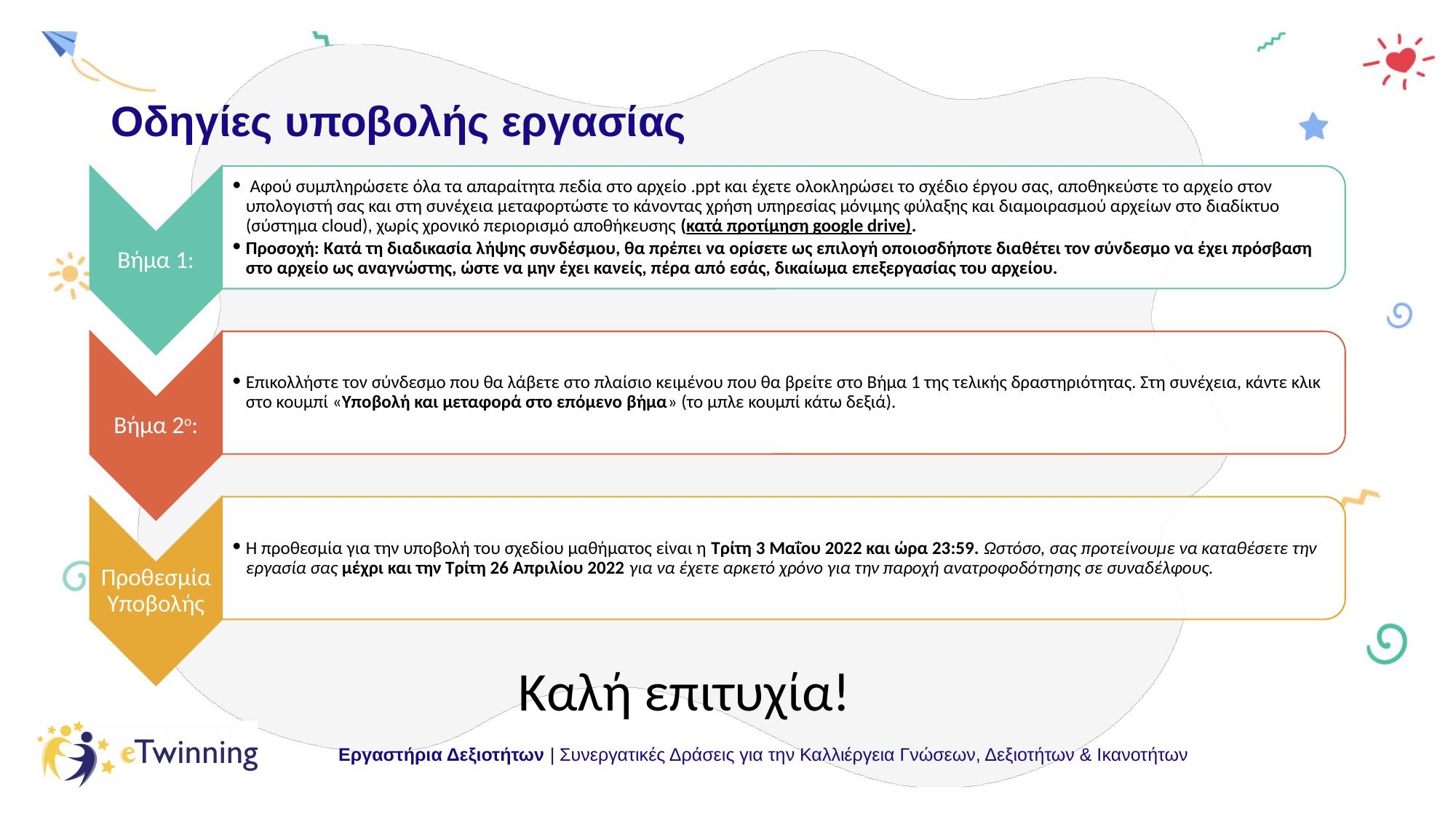

# Οδηγίες υποβολής εργασίας

 Αφού συμπληρώσετε όλα τα απαραίτητα πεδία στο αρχείο .ppt και έχετε ολοκληρώσει το σχέδιο έργου σας, αποθηκεύστε το αρχείο στον υπολογιστή σας και στη συνέχεια μεταφορτώστε το κάνοντας χρήση υπηρεσίας μόνιμης φύλαξης και διαμοιρασμού αρχείων στο διαδίκτυο (σύστημα cloud), χωρίς χρονικό περιορισμό αποθήκευσης (κατά προτίμηση google drive).
Προσοχή: Κατά τη διαδικασία λήψης συνδέσμου, θα πρέπει να ορίσετε ως επιλογή οποιοσδήποτε διαθέτει τον σύνδεσμο να έχει πρόσβαση στο αρχείο ως αναγνώστης, ώστε να μην έχει κανείς, πέρα από εσάς, δικαίωμα επεξεργασίας του αρχείου.

Βήμα 1:
Επικολλήστε τον σύνδεσμο που θα λάβετε στο πλαίσιο κειμένου που θα βρείτε στο Βήμα 1 της τελικής δραστηριότητας. Στη συνέχεια, κάντε κλικ στο κουμπί «Υποβολή και μεταφορά στο επόμενο βήμα» (το μπλε κουμπί κάτω δεξιά).

Βήμα 2ο:
Η προθεσμία για την υποβολή του σχεδίου μαθήματος είναι η Τρίτη 3 Μαΐου 2022 και ώρα 23:59. Ωστόσο, σας προτείνουμε να καταθέσετε την εργασία σας μέχρι και την Τρίτη 26 Απριλίου 2022 για να έχετε αρκετό χρόνο για την παροχή ανατροφοδότησης σε συναδέλφους.

Προθεσμία Υποβολής
Καλή επιτυχία!